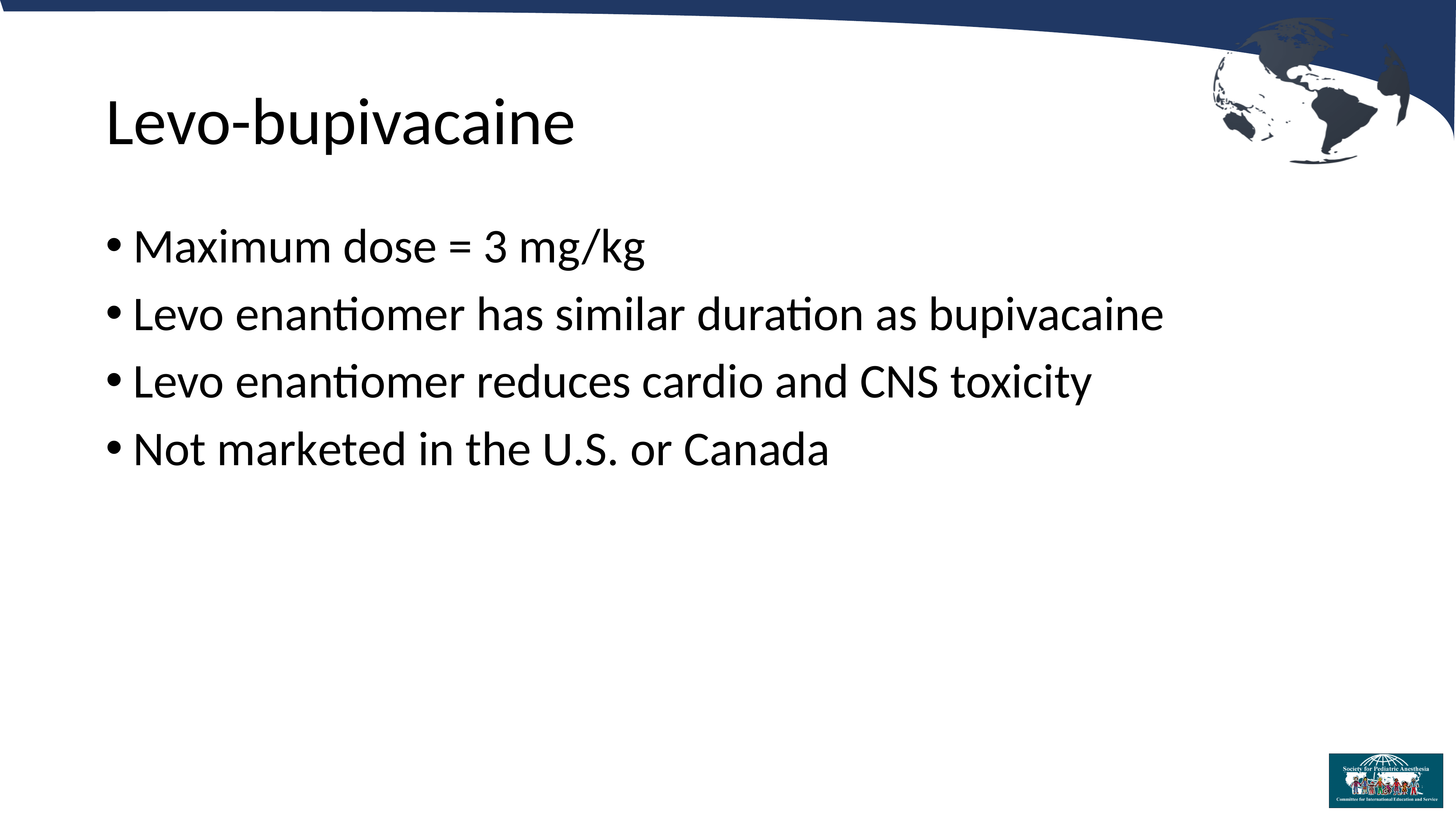

# Levo-bupivacaine
Maximum dose = 3 mg/kg
Levo enantiomer has similar duration as bupivacaine
Levo enantiomer reduces cardio and CNS toxicity
Not marketed in the U.S. or Canada